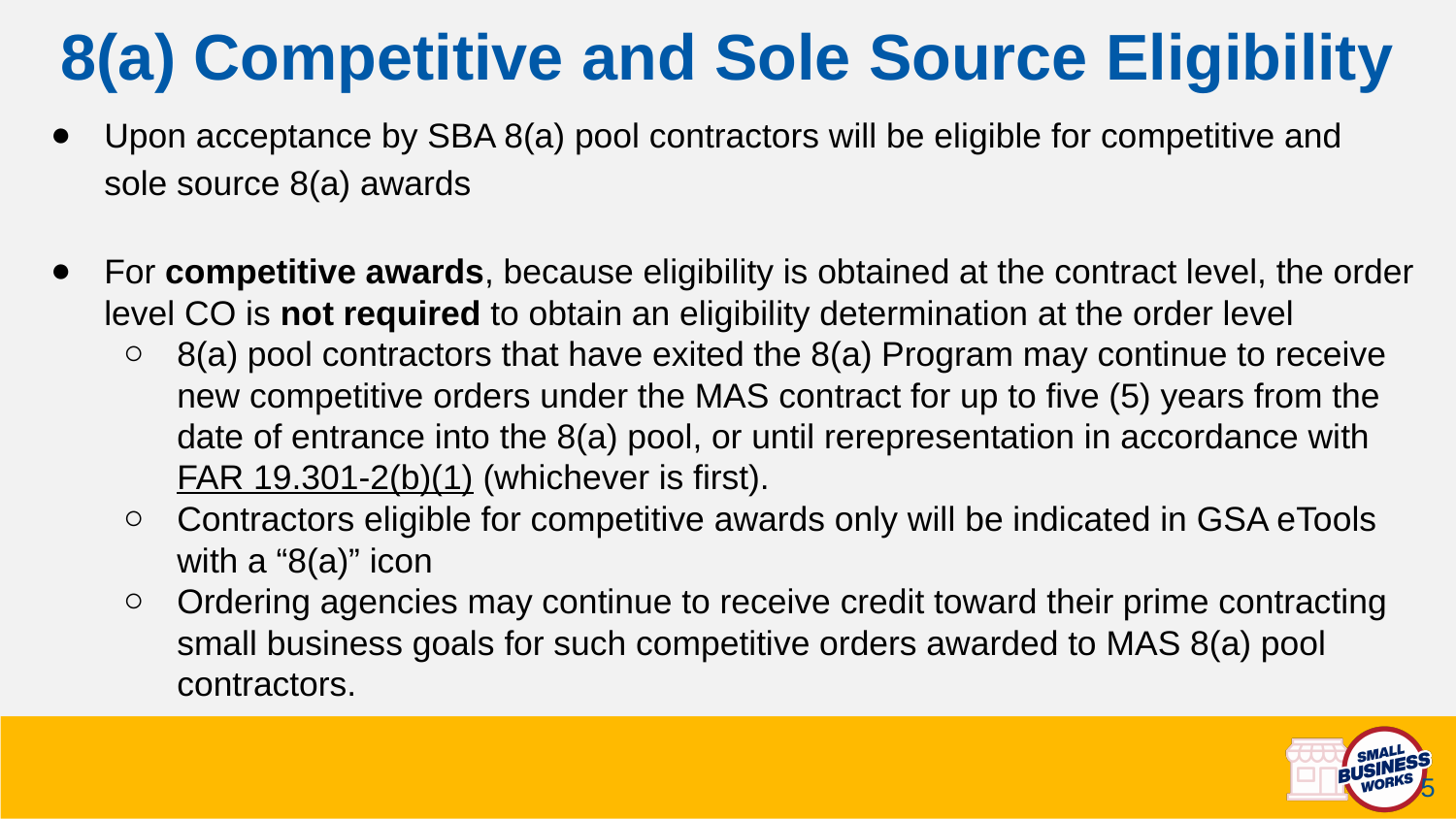

# 8(a) Competitive and Sole Source Eligibility
Upon acceptance by SBA 8(a) pool contractors will be eligible for competitive and sole source 8(a) awards

For competitive awards, because eligibility is obtained at the contract level, the order level CO is not required to obtain an eligibility determination at the order level
8(a) pool contractors that have exited the 8(a) Program may continue to receive new competitive orders under the MAS contract for up to five (5) years from the date of entrance into the 8(a) pool, or until rerepresentation in accordance with FAR 19.301-2(b)(1) (whichever is first).
Contractors eligible for competitive awards only will be indicated in GSA eTools with a “8(a)” icon
Ordering agencies may continue to receive credit toward their prime contracting small business goals for such competitive orders awarded to MAS 8(a) pool contractors.

5